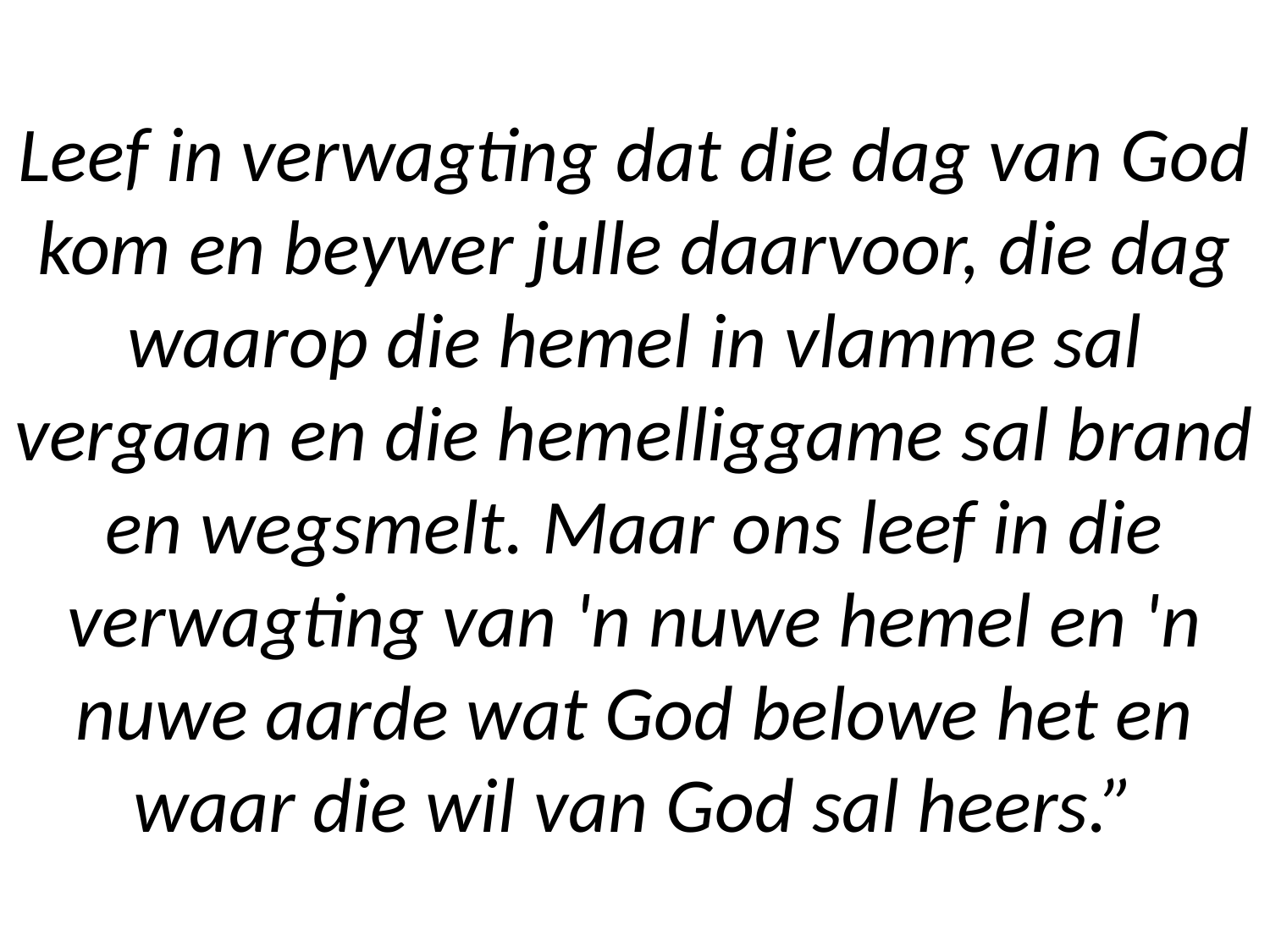

# Leef in verwagting dat die dag van God kom en beywer julle daarvoor, die dag waarop die hemel in vlamme sal vergaan en die hemelliggame sal brand en wegsmelt. Maar ons leef in die verwagting van 'n nuwe hemel en 'n nuwe aarde wat God belowe het en waar die wil van God sal heers.”